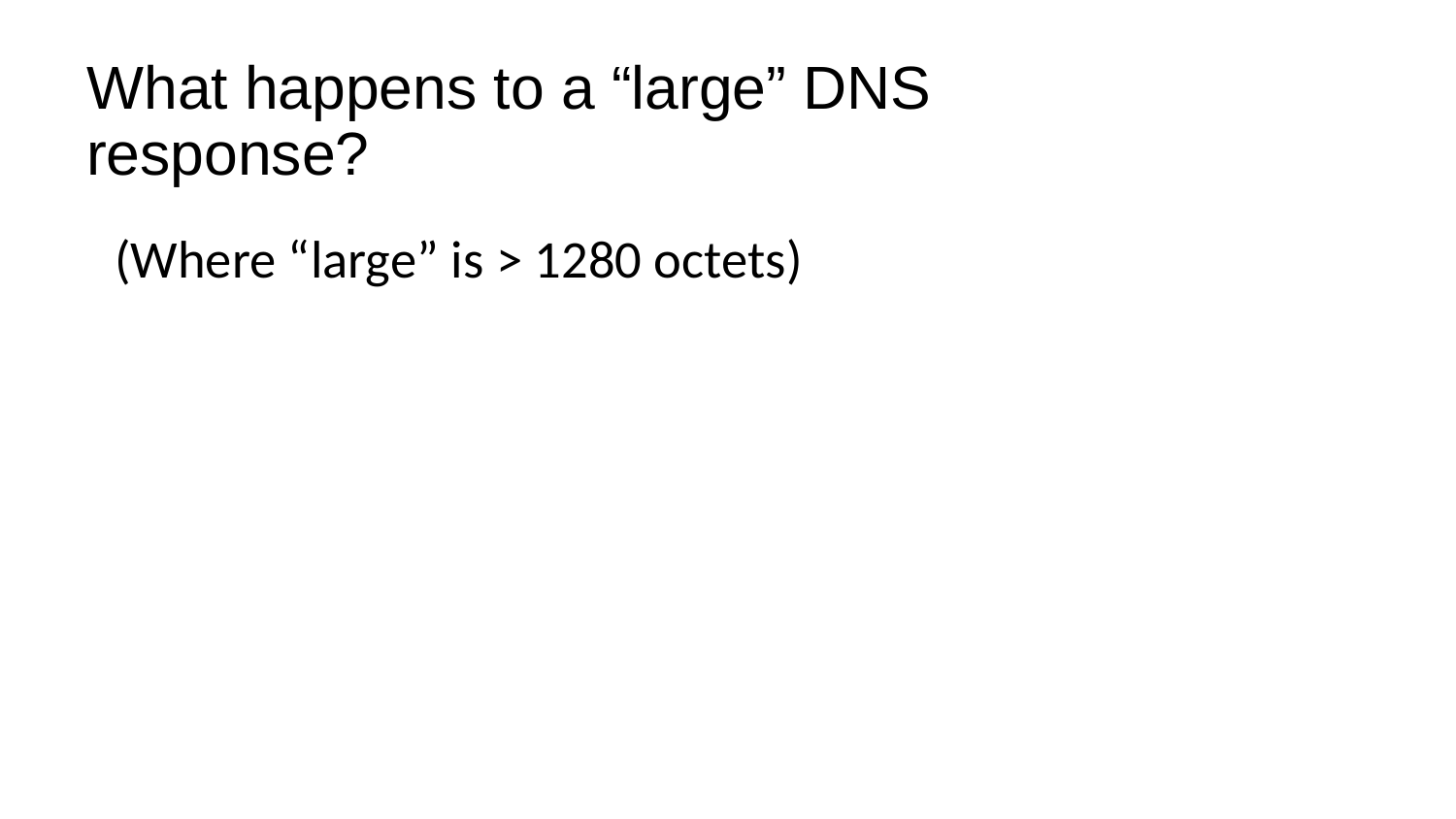

# What happens to a “large” DNS response?
(Where “large” is > 1280 octets)